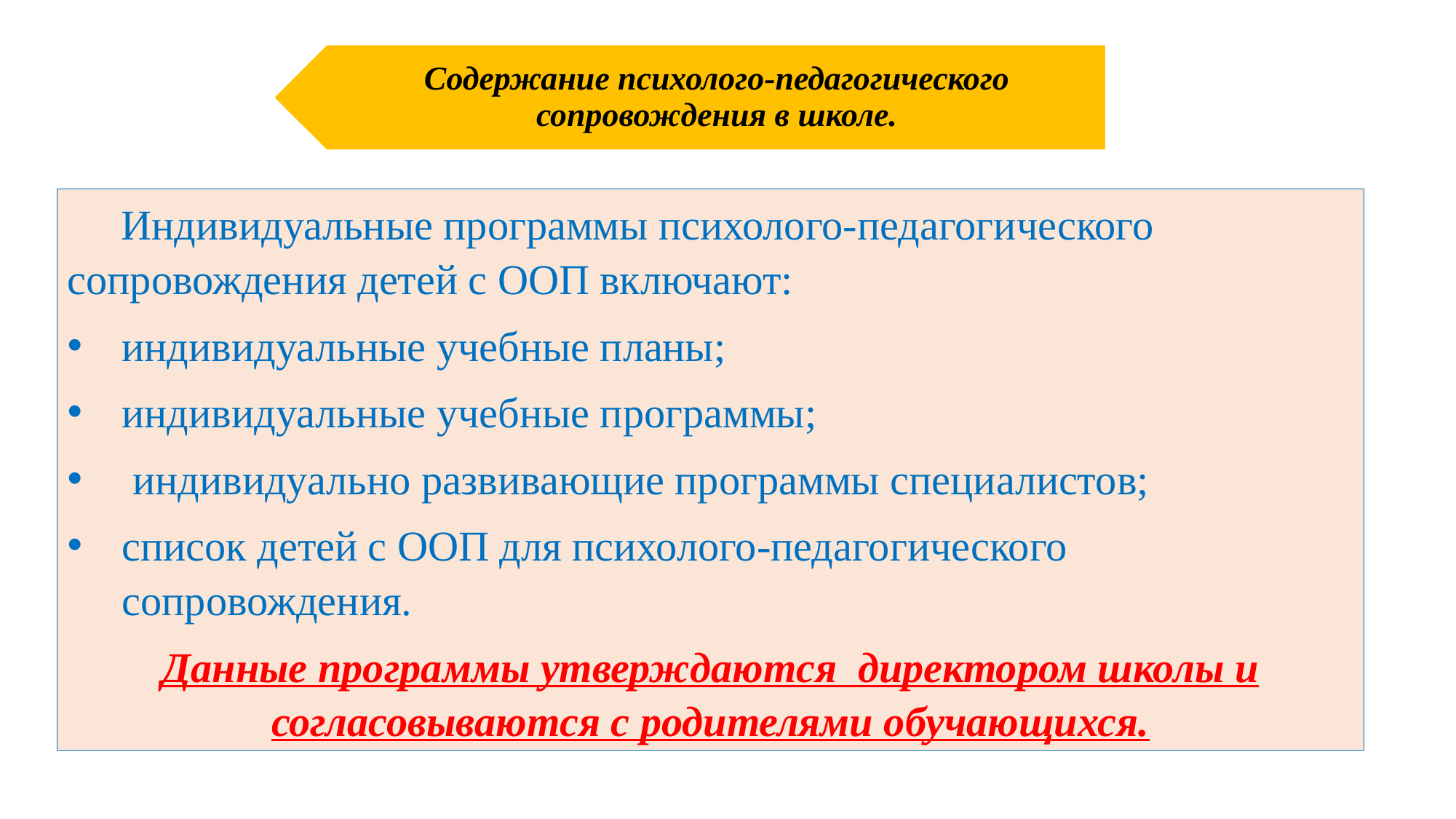

Содержание психолого-педагогического сопровождения в школе.
Индивидуальные программы психолого-педагогического сопровождения детей с ООП включают:
индивидуальные учебные планы;
индивидуальные учебные программы;
 индивидуально развивающие программы специалистов;
список детей с ООП для психолого-педагогического сопровождения.
Данные программы утверждаются  директором школы и согласовываются с родителями обучающихся.